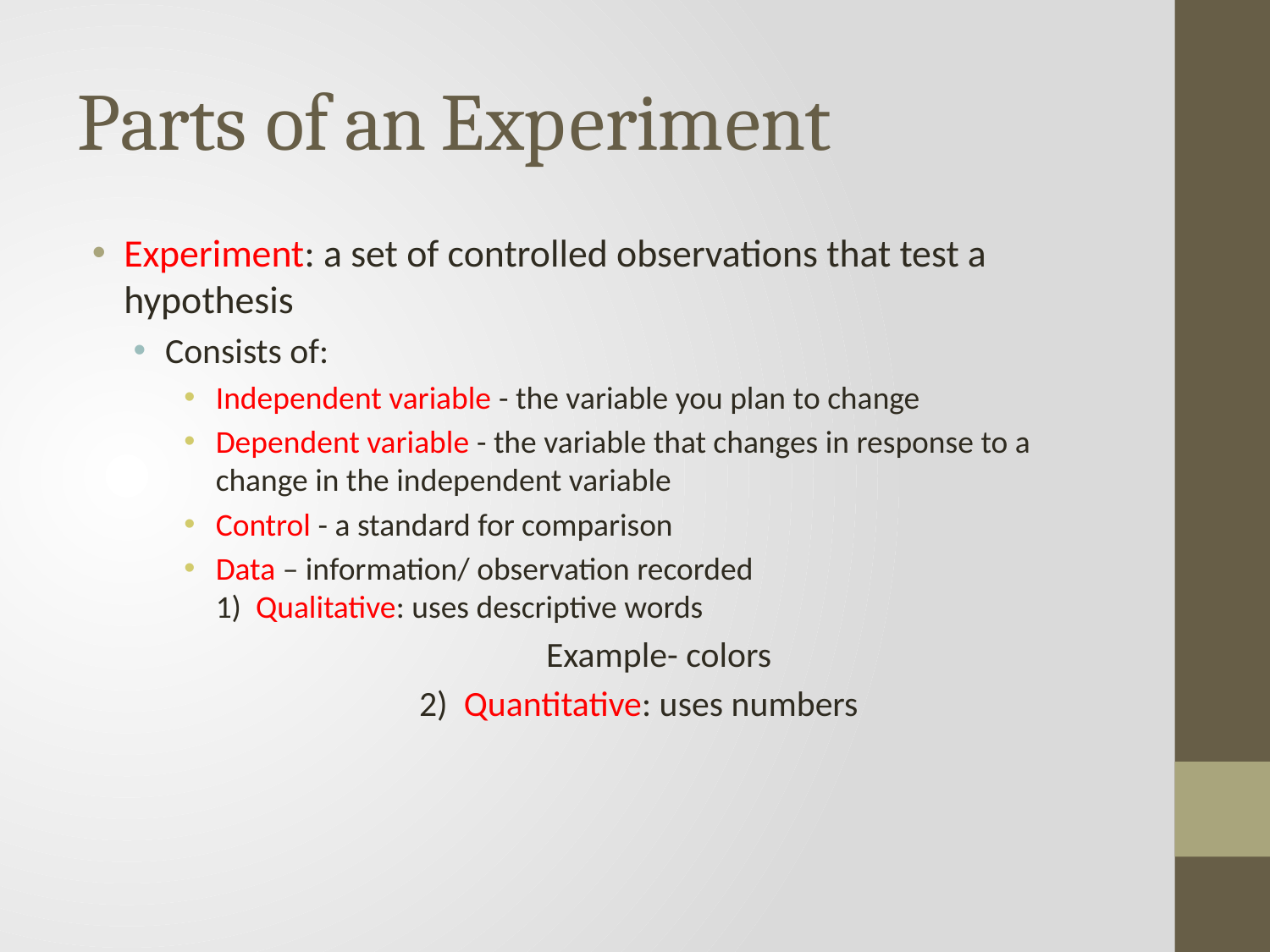

# Parts of an Experiment
Experiment: a set of controlled observations that test a hypothesis
Consists of:
Independent variable - the variable you plan to change
Dependent variable - the variable that changes in response to a change in the independent variable
Control - a standard for comparison
Data – information/ observation recorded			1)  Qualitative: uses descriptive words
		    		Example- colors
			2)  Quantitative: uses numbers